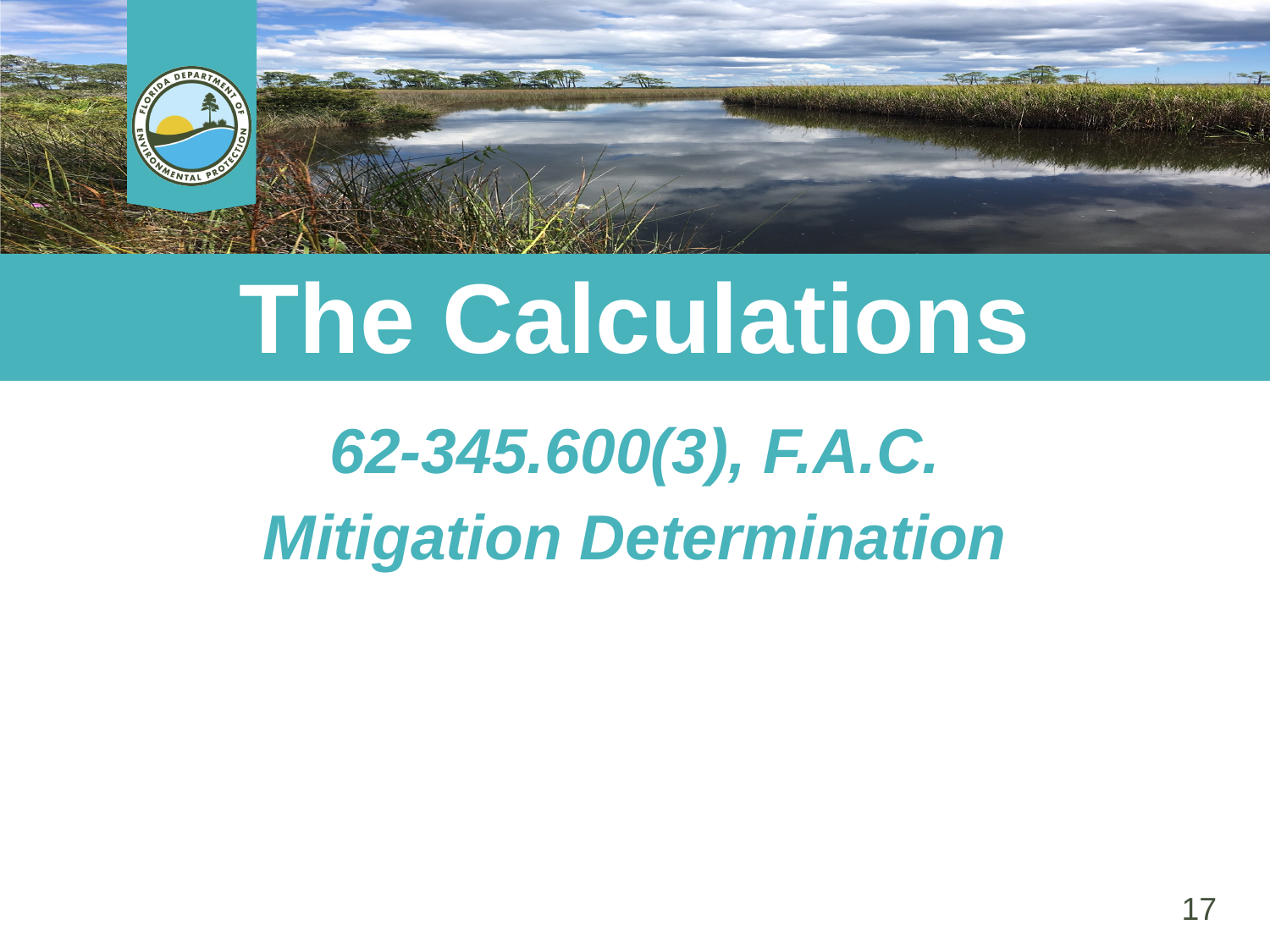

# The Calculations
62-345.600(3), F.A.C.
Mitigation Determination